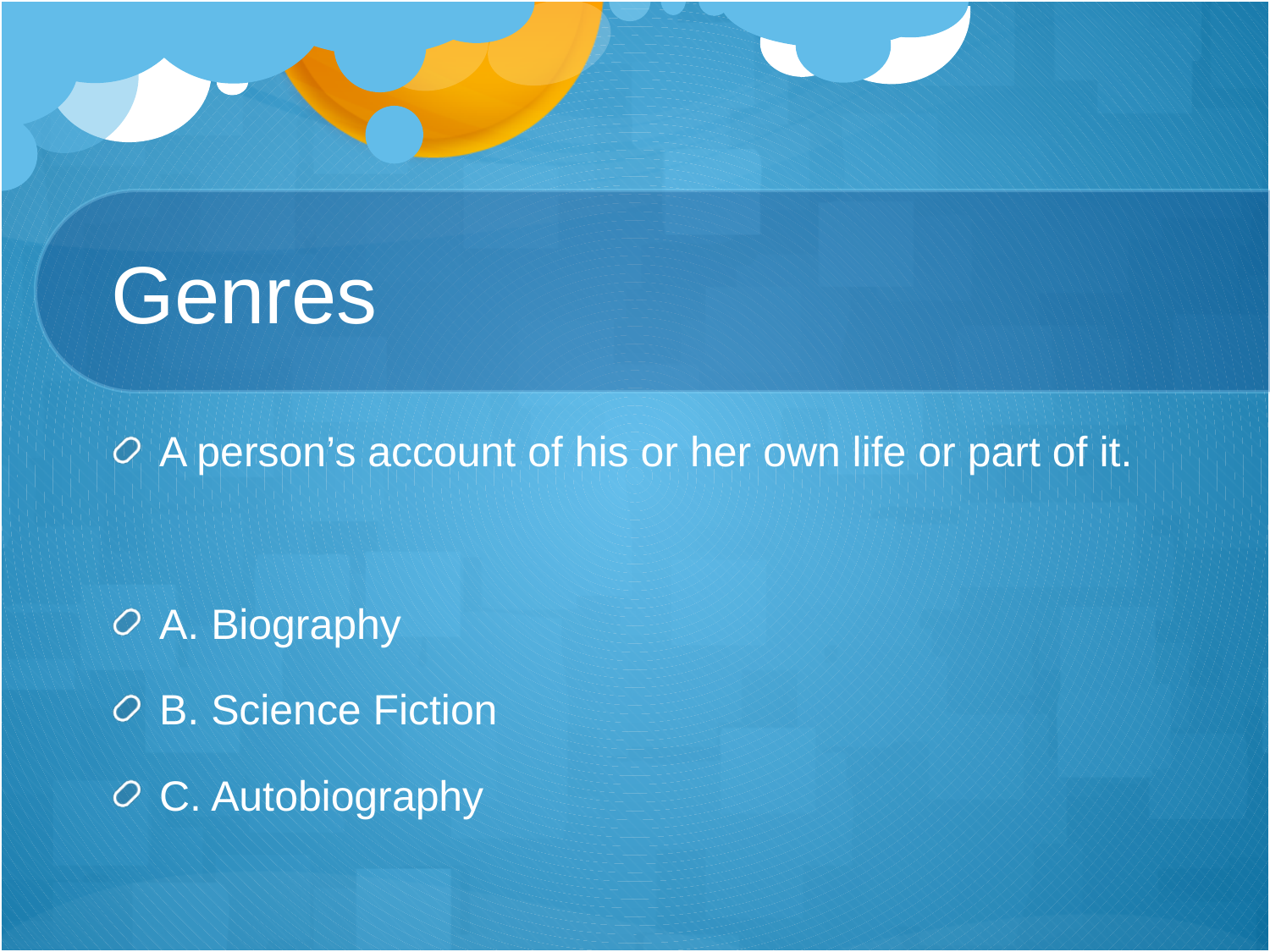

# Genres
A person’s account of his or her own life or part of it.

A. Biography
B. Science Fiction
C. Autobiography